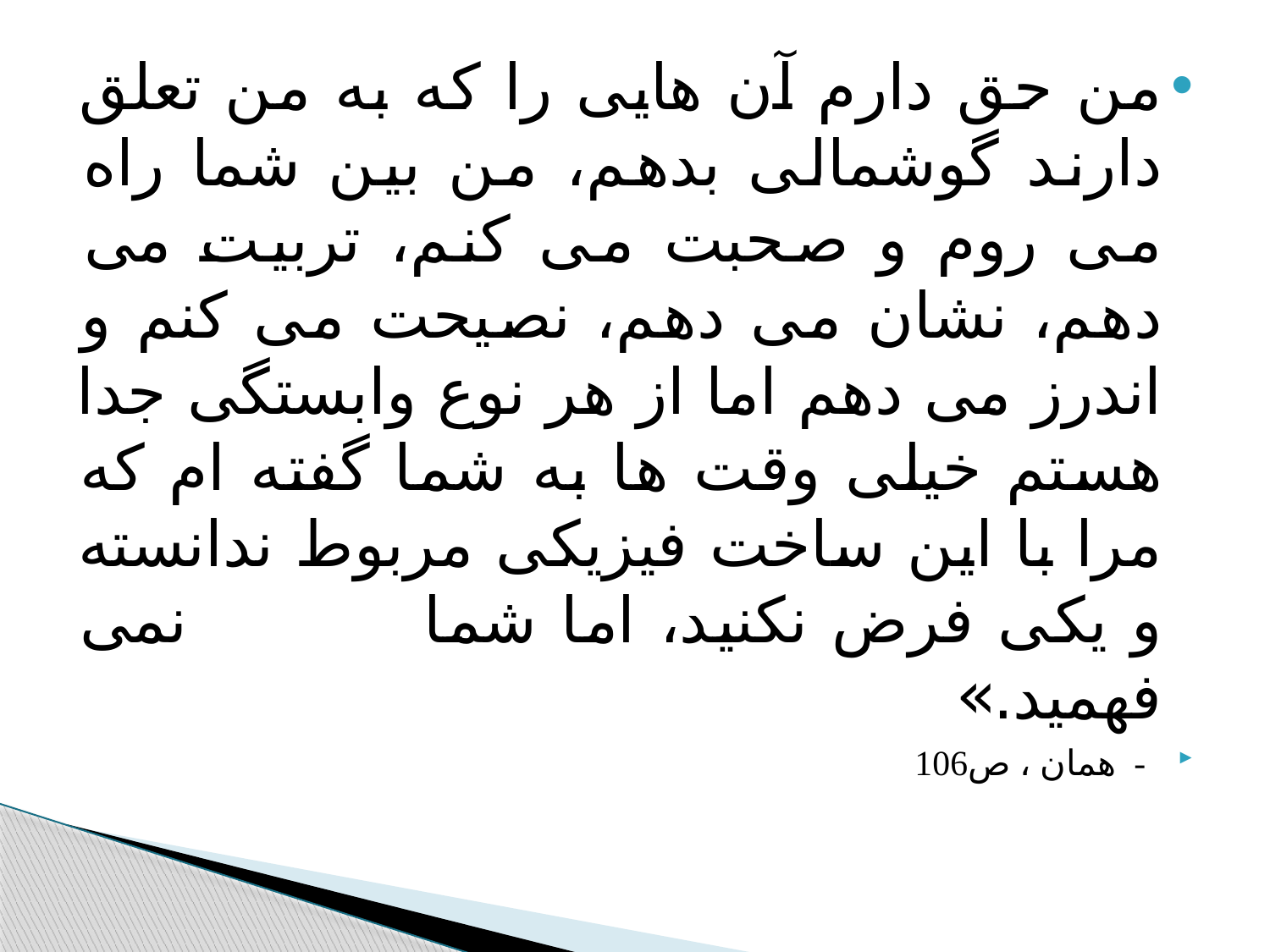

#
من حق دارم آن هایی را که به من تعلق دارند گوشمالی بدهم، من بین شما راه می روم و صحبت می کنم، تربیت می دهم، نشان می دهم، نصیحت می کنم و اندرز می دهم اما از هر نوع وابستگی جدا هستم خیلی وقت ها به شما گفته ام که مرا با این ساخت فیزیکی مربوط ندانسته و یکی فرض نکنید، اما شما          نمی فهمید.»
-  همان ، ص106